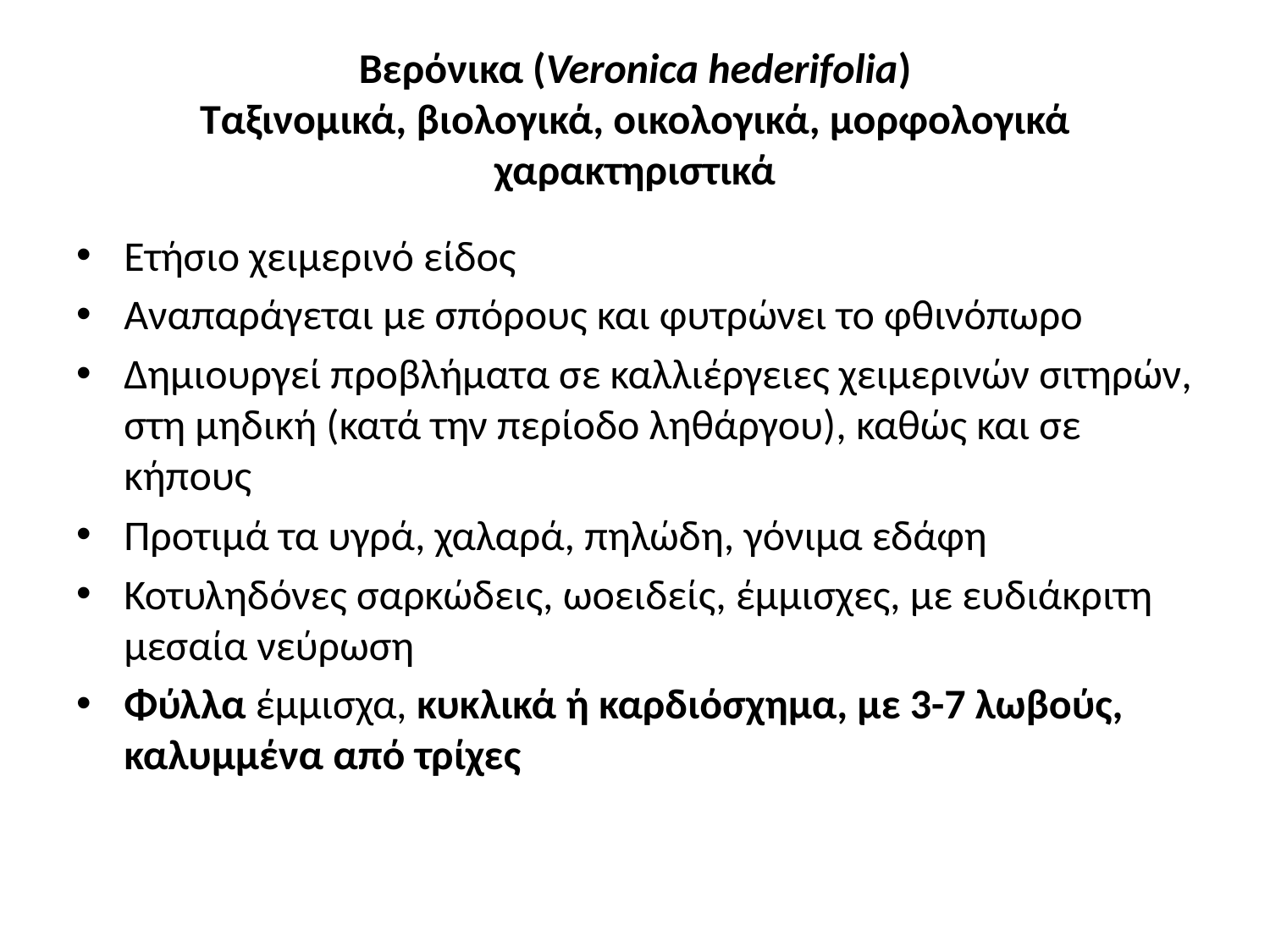

# Βερόνικα (Veronica hederifolia) Ταξινομικά, βιολογικά, οικολογικά, μορφολογικά χαρακτηριστικά
Eτήσιο χειμερινό είδος
Αναπαράγεται με σπόρους και φυτρώνει το φθινόπωρο
Δημιουργεί προβλήματα σε καλλιέργειες χειμερινών σιτηρών, στη μηδική (κατά την περίοδο ληθάργου), καθώς και σε κήπους
Προτιμά τα υγρά, χαλαρά, πηλώδη, γόνιμα εδάφη
Κοτυληδόνες σαρκώδεις, ωοειδείς, έμμισχες, με ευδιάκριτη μεσαία νεύρωση
Φύλλα έμμισχα, κυκλικά ή καρδιόσχημα, με 3-7 λωβούς, καλυμμένα από τρίχες